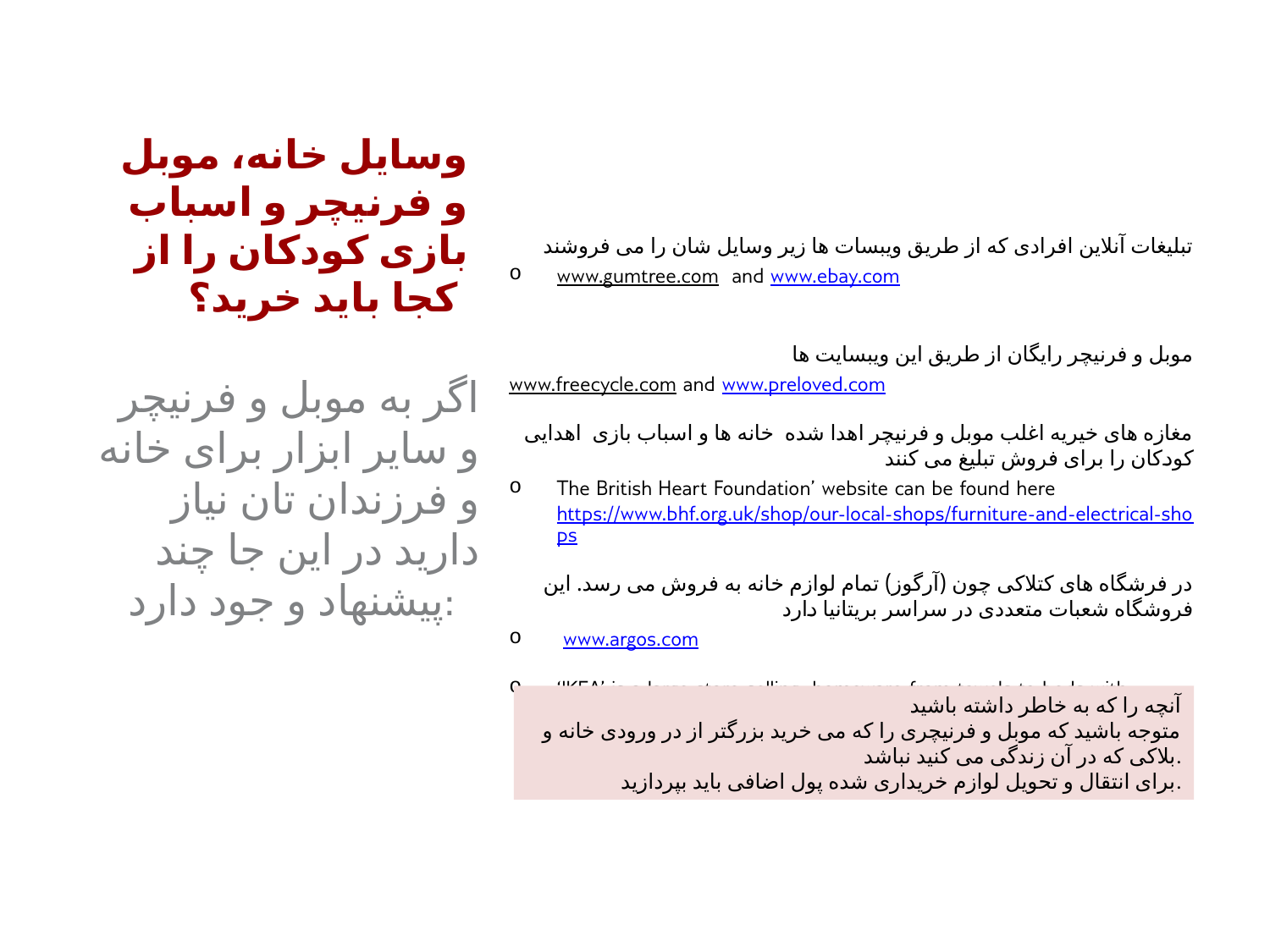

# وسایل خانه، موبل و فرنیچر و اسباب بازی کودکان را از کجا باید خرید؟

تبلیغات آنلاین افرادی که از طریق ویبسات ها زیر وسایل شان را می فروشند
www.gumtree.com  and www.ebay.com

موبل و فرنیچر رایگان از طریق این ویبسایت ها
	www.freecycle.com and www.preloved.com

مغازه های خیریه اغلب موبل و فرنیچر اهدا شده  خانه ها و اسباب بازی  اهدایی کودکان را برای فروش تبلیغ می کنند
The British Heart Foundation’ website can be found here https://www.bhf.org.uk/shop/our-local-shops/furniture-and-electrical-shops

در فرشگاه های کتلاکی چون (آرگوز) تمام لوازم خانه به فروش می رسد. این فروشگاه شعبات متعددی در سراسر بریتانیا دارد
 www.argos.com

‘IKEA’ is a large store selling  homeware from towels to beds with  showrooms where you can view the fitems for sale. They also offer delivery for large items for a charge www.ikea.com

اگر به موبل و فرنیچر و سایر ابزار برای خانه و فرزندان تان نیاز دارید در این جا چند پیشنهاد و جود دارد:
آنچه را که به خاطر داشته باشید
متوجه باشید که موبل و فرنیچری را که می خرید بزرگتر از در ورودی خانه و بلاکی که در آن زندگی می کنید نباشد.
برای انتقال و تحویل لوازم خریداری شده پول اضافی باید بپردازید.